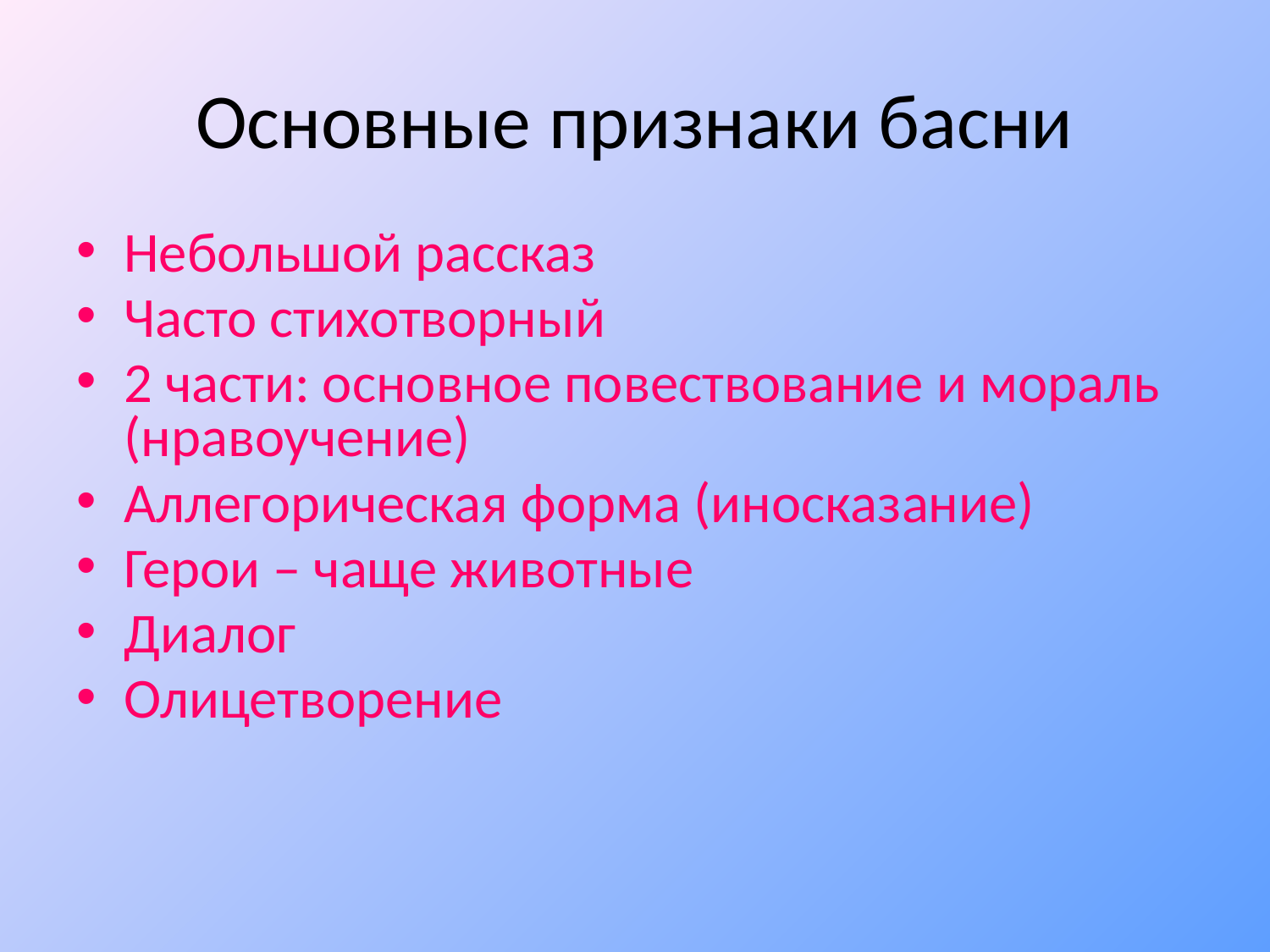

# Основные признаки басни
Небольшой рассказ
Часто стихотворный
2 части: основное повествование и мораль (нравоучение)
Аллегорическая форма (иносказание)
Герои – чаще животные
Диалог
Олицетворение